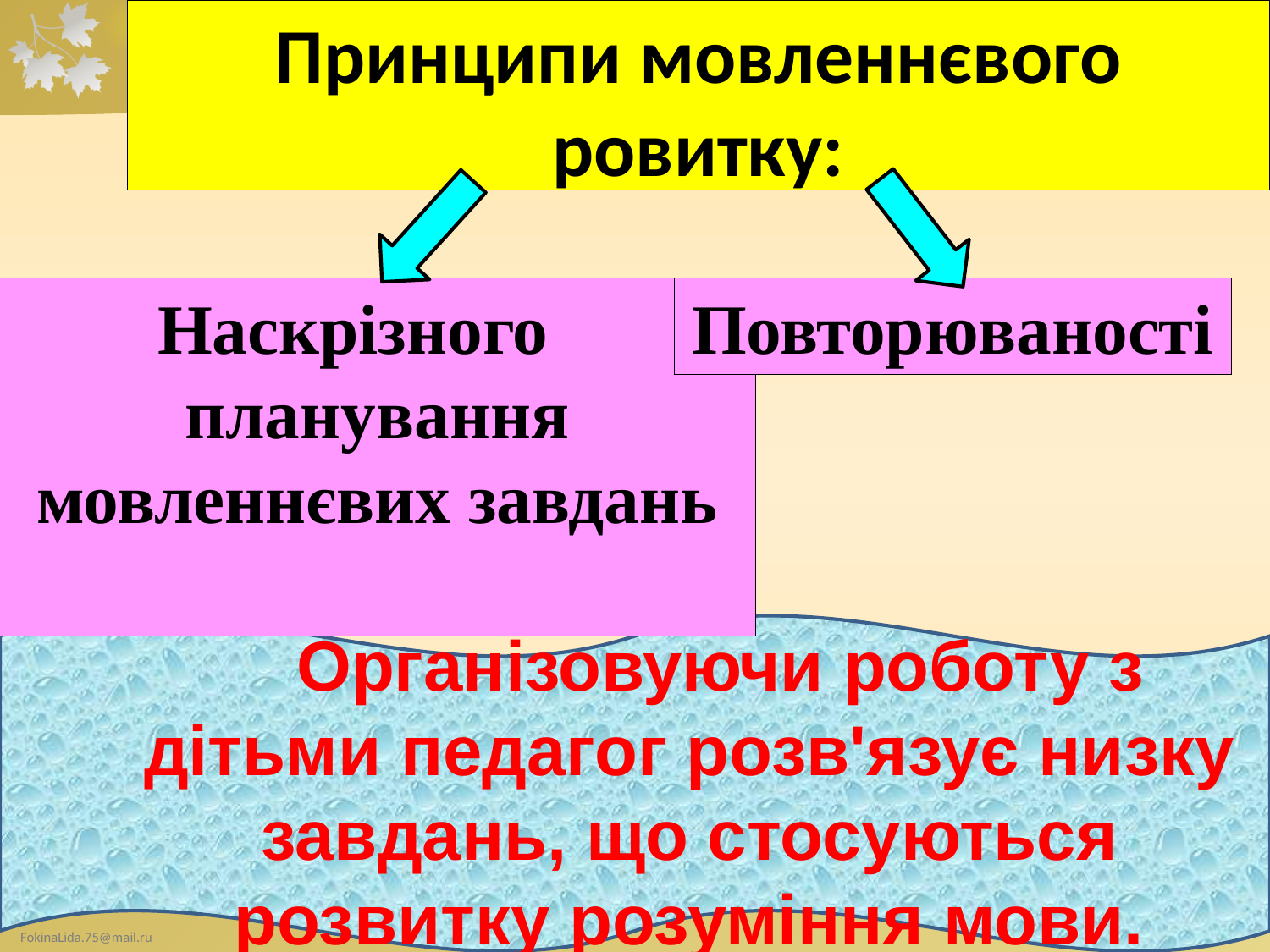

# Принципи мовленнєвого ровитку:

Наскрізного планування мовленнєвих завдань
Повторюваності

Організовуючи роботу з дітьми педагог розв'язує низку завдань, що стосуються розвитку розуміння мови.